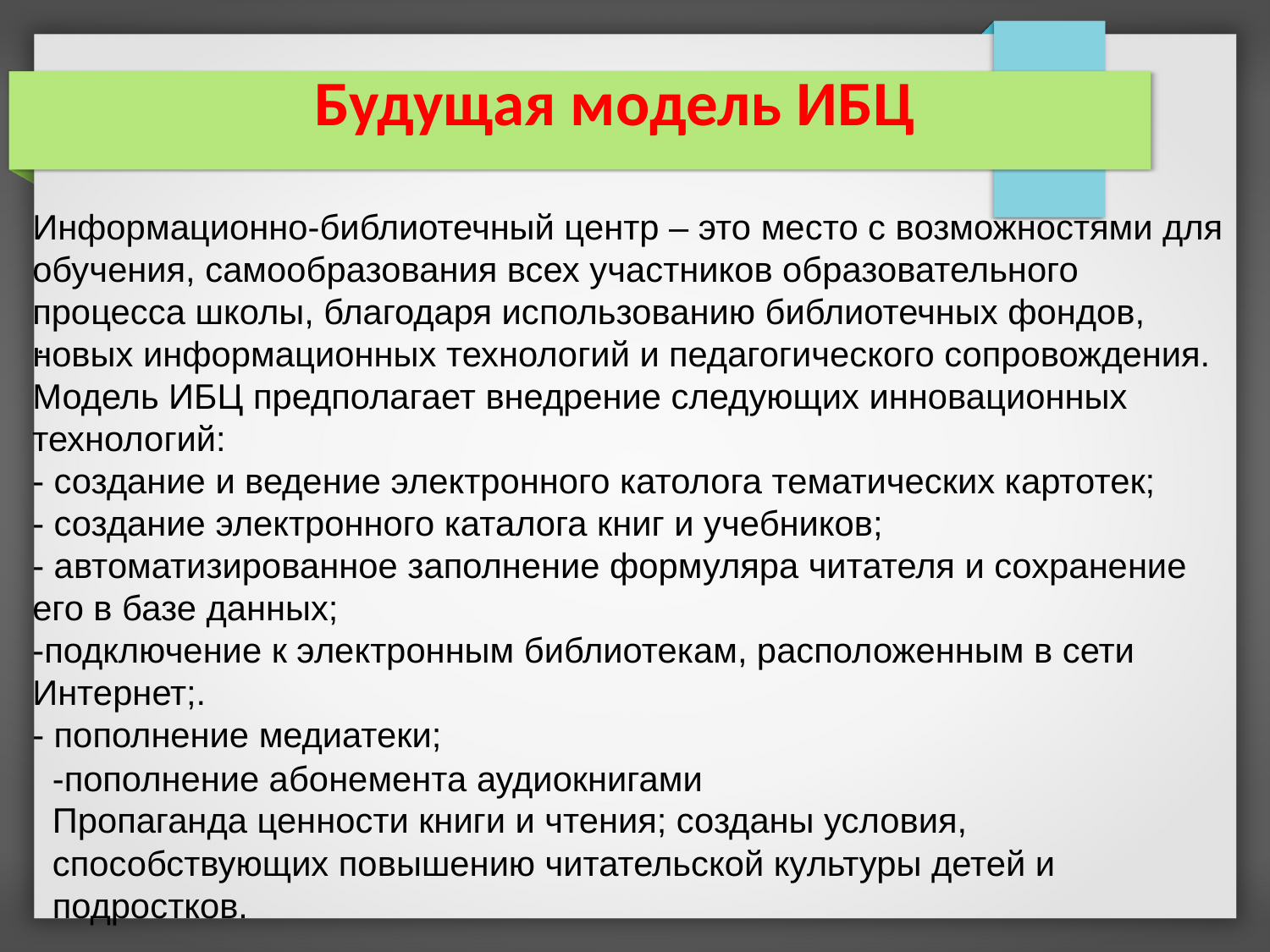

Будущая модель ИБЦ

Информационно-библиотечный центр – это место с возможностями для обучения, самообразования всех участников образовательного процесса школы, благодаря использованию библиотечных фондов, новых информационных технологий и педагогического сопровождения. Модель ИБЦ предполагает внедрение следующих инновационных технологий:
- создание и ведение электронного католога тематических картотек;
- создание электронного каталога книг и учебников;
- автоматизированное заполнение формуляра читателя и сохранение его в базе данных;
-подключение к электронным библиотекам, расположенным в сети Интернет;.
- пополнение медиатеки;

.
-пополнение абонемента аудиокнигами
Пропаганда ценности книги и чтения; созданы условия, способствующих повышению читательской культуры детей и подростков.